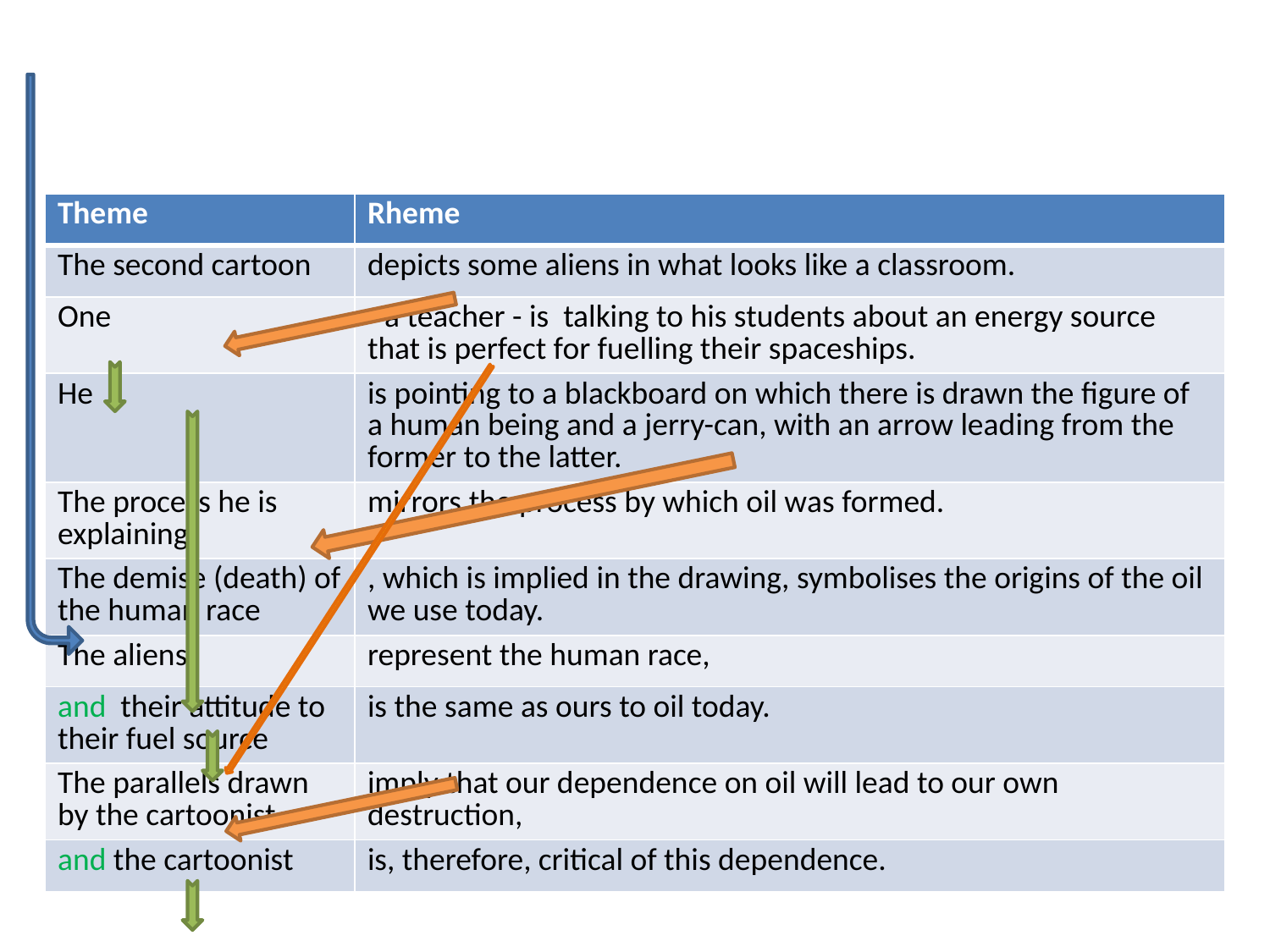

| Theme | Rheme |
| --- | --- |
| The second cartoon | depicts some aliens in what looks like a classroom. |
| One | - a teacher - is talking to his students about an energy source that is perfect for fuelling their spaceships. |
| He | is pointing to a blackboard on which there is drawn the figure of a human being and a jerry-can, with an arrow leading from the former to the latter. |
| The process he is explaining | mirrors the process by which oil was formed. |
| The demise (death) of the human race | , which is implied in the drawing, symbolises the origins of the oil we use today. |
| The aliens | represent the human race, |
| and their attitude to their fuel source | is the same as ours to oil today. |
| The parallels drawn by the cartoonist | imply that our dependence on oil will lead to our own destruction, |
| and the cartoonist | is, therefore, critical of this dependence. |